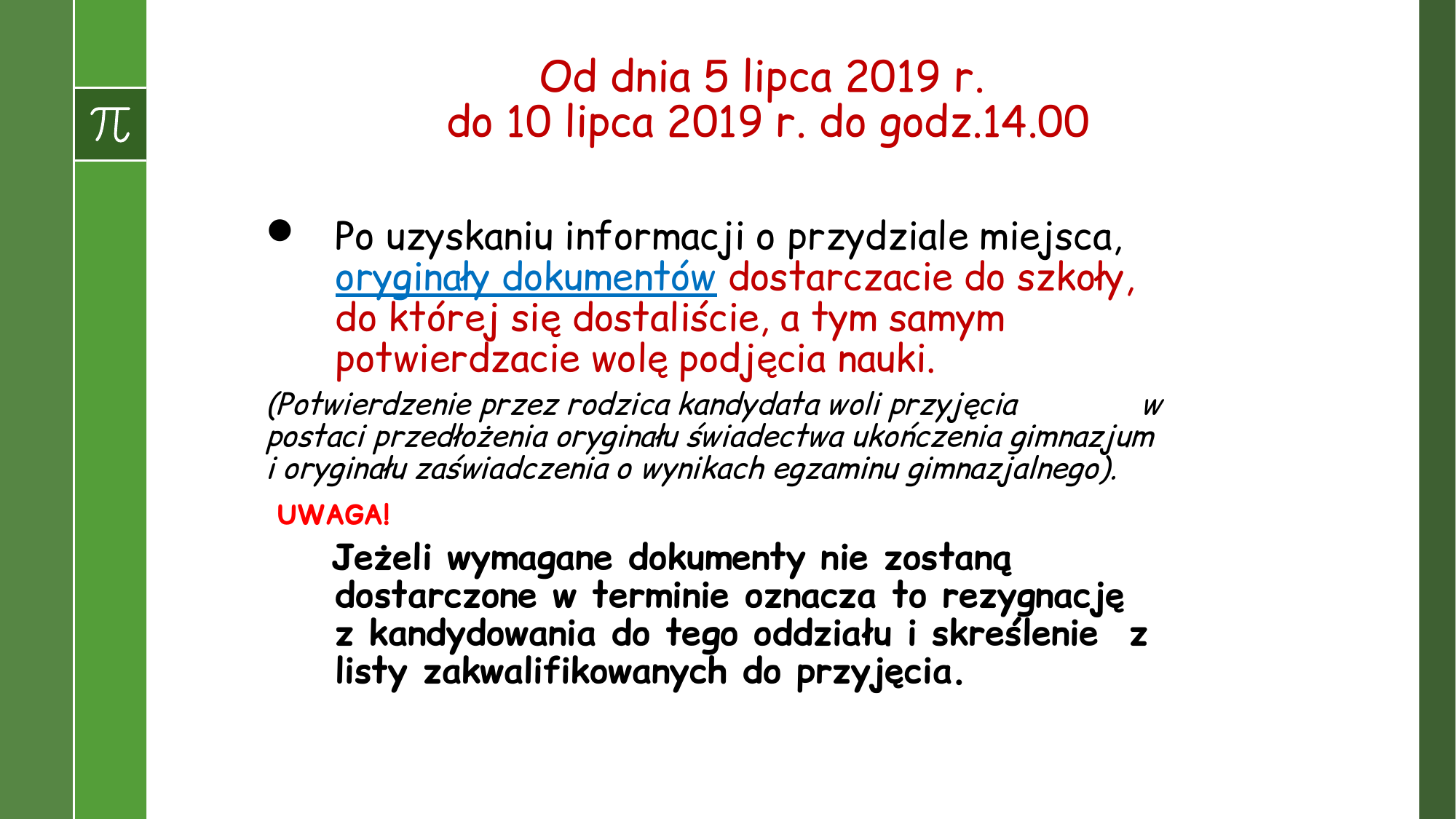

# Od dnia 5 lipca 2019 r. do 10 lipca 2019 r. do godz.14.00
Po uzyskaniu informacji o przydziale miejsca, oryginały dokumentów dostarczacie do szkoły, do której się dostaliście, a tym samym potwierdzacie wolę podjęcia nauki.
(Potwierdzenie przez rodzica kandydata woli przyjęcia              w postaci przedłożenia oryginału świadectwa ukończenia gimnazjum i oryginału zaświadczenia o wynikach egzaminu gimnazjalnego).
 UWAGA!
        Jeżeli wymagane dokumenty nie zostaną dostarczone w terminie oznacza to rezygnację z kandydowania do tego oddziału i skreślenie  z listy zakwalifikowanych do przyjęcia.